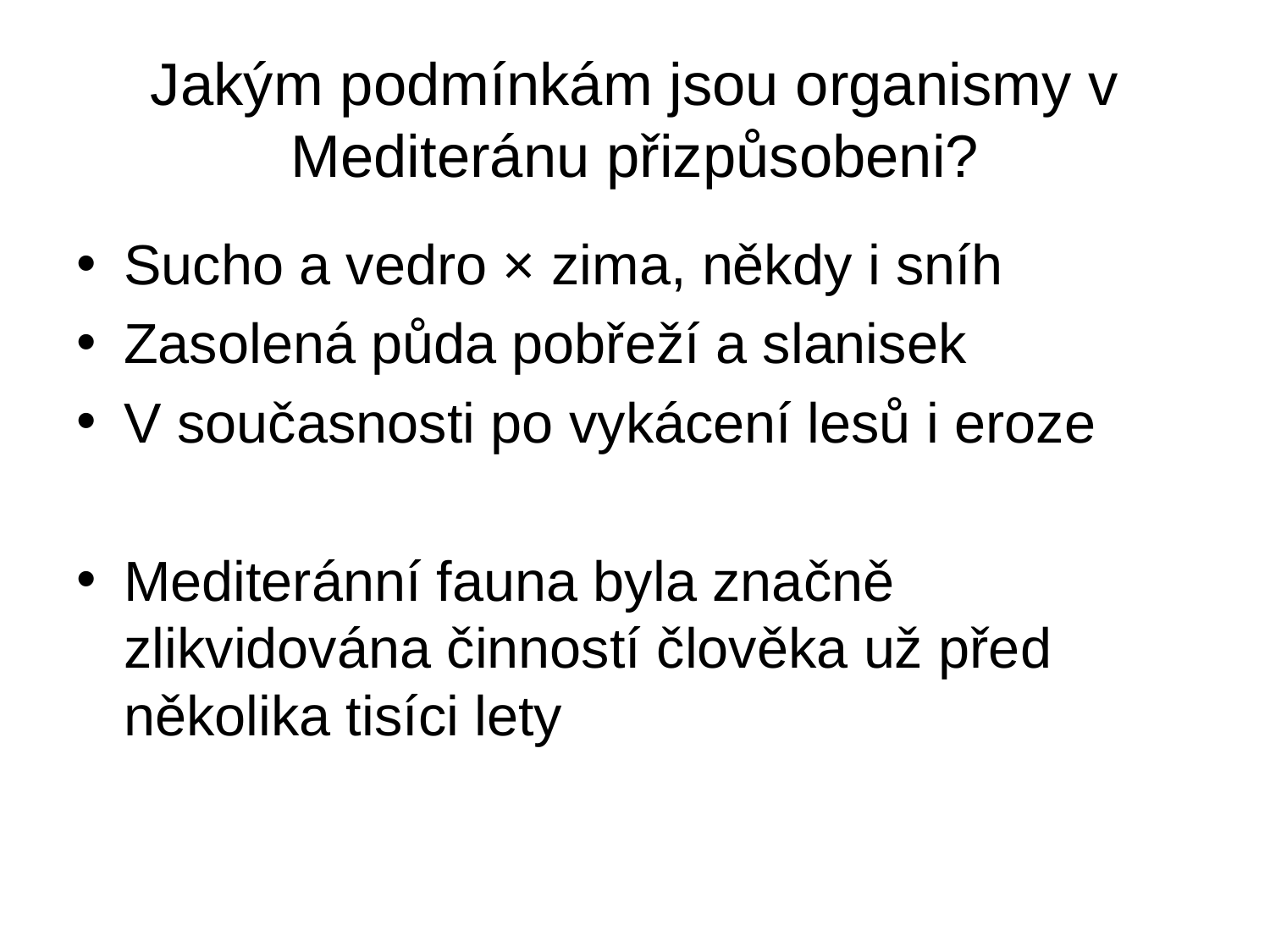

# Jakým podmínkám jsou organismy v Mediteránu přizpůsobeni?
Sucho a vedro × zima, někdy i sníh
Zasolená půda pobřeží a slanisek
V současnosti po vykácení lesů i eroze

Mediteránní fauna byla značně zlikvidována činností člověka už před několika tisíci lety